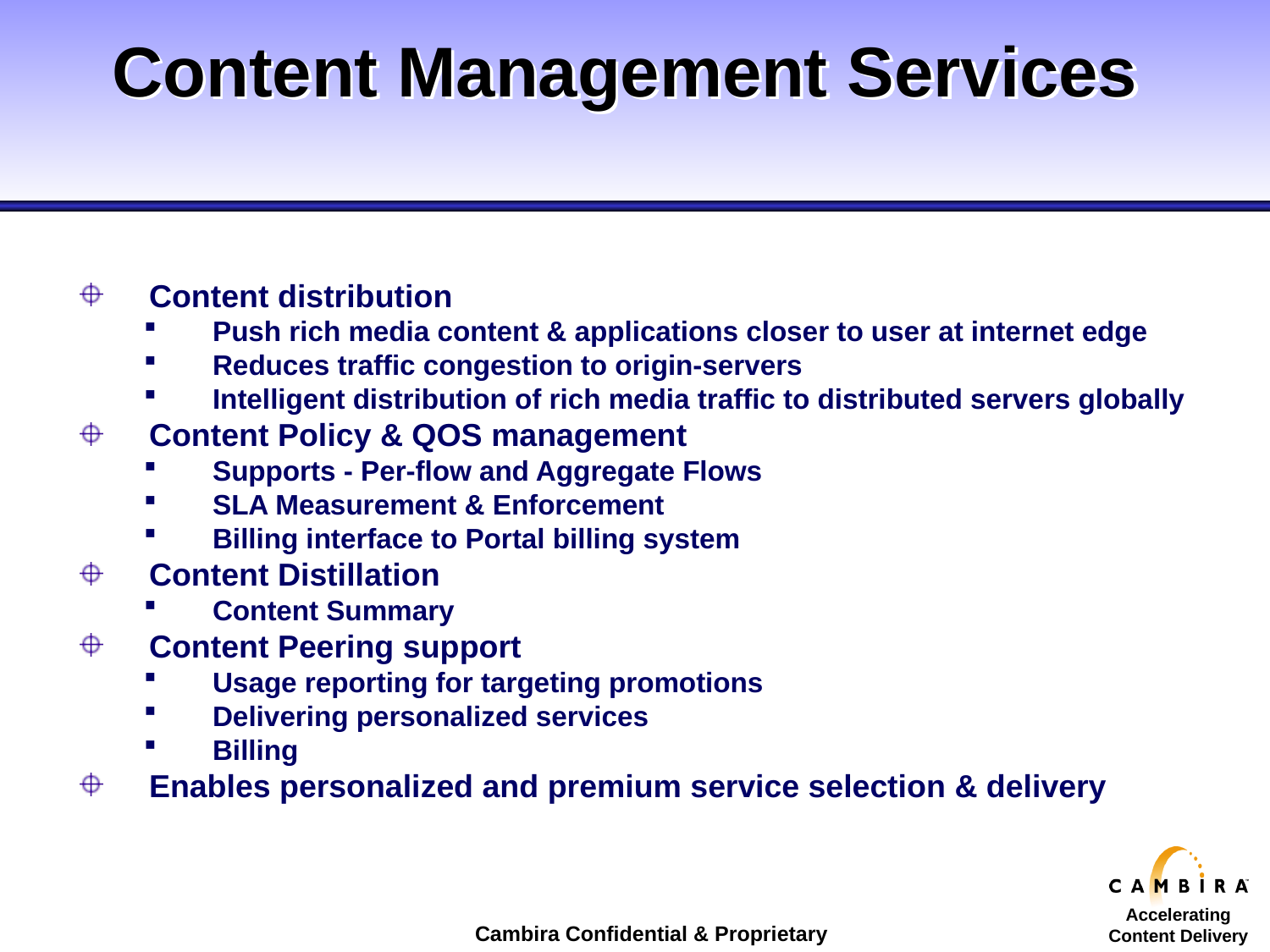

# Content Management Services
Content distribution
Push rich media content & applications closer to user at internet edge
Reduces traffic congestion to origin-servers
Intelligent distribution of rich media traffic to distributed servers globally
Content Policy & QOS management
Supports - Per-flow and Aggregate Flows
SLA Measurement & Enforcement
Billing interface to Portal billing system
Content Distillation
Content Summary
Content Peering support
Usage reporting for targeting promotions
Delivering personalized services
Billing
Enables personalized and premium service selection & delivery